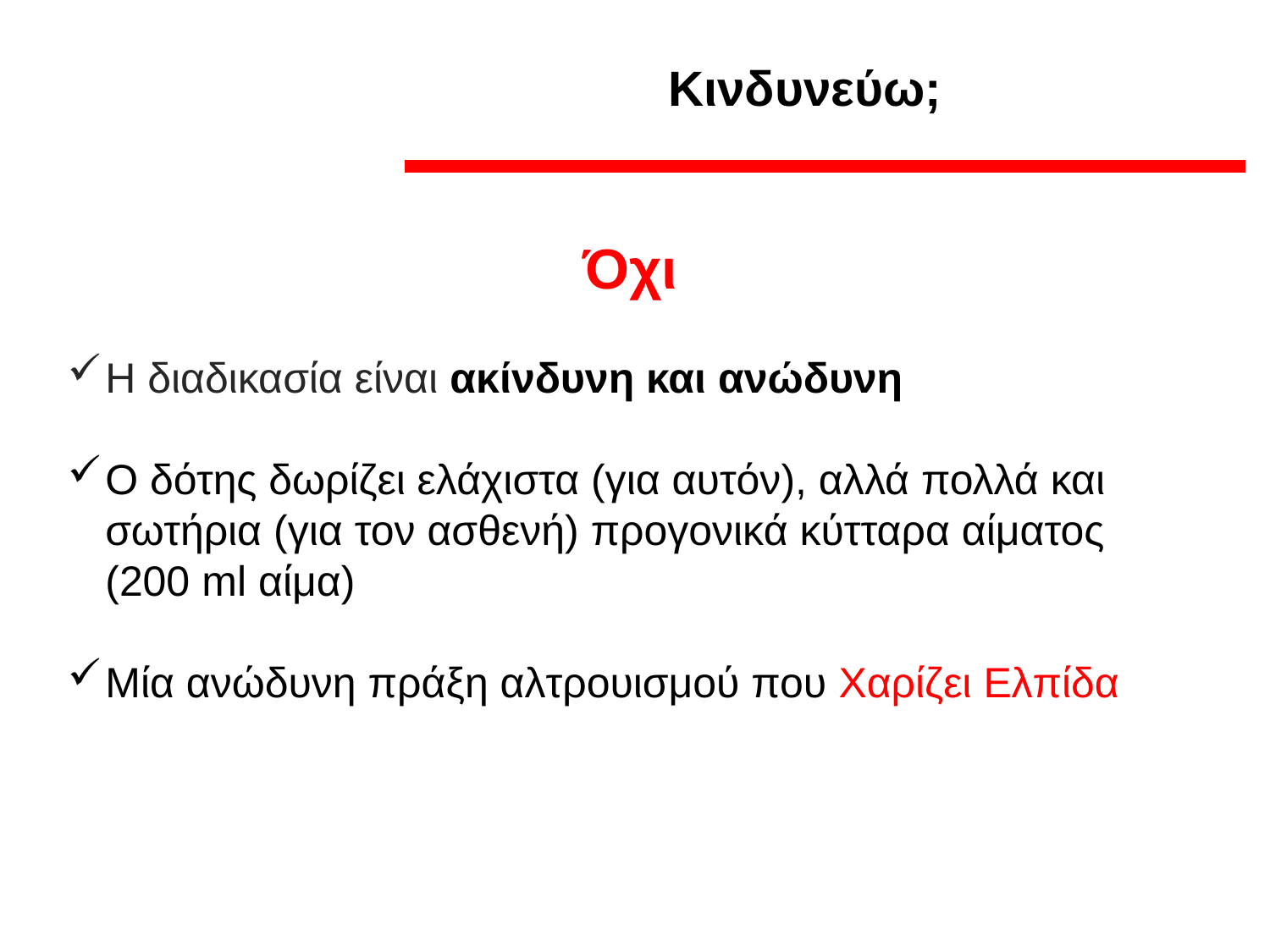

Κινδυνεύω;
Όχι

Η διαδικασία είναι ακίνδυνη και ανώδυνη

Ο δότης δωρίζει ελάχιστα (για αυτόν), αλλά πολλά και σωτήρια (για τον ασθενή) προγονικά κύτταρα αίματος (200 ml αίμα)

Μία ανώδυνη πράξη αλτρουισμού που Χαρίζει Ελπίδα